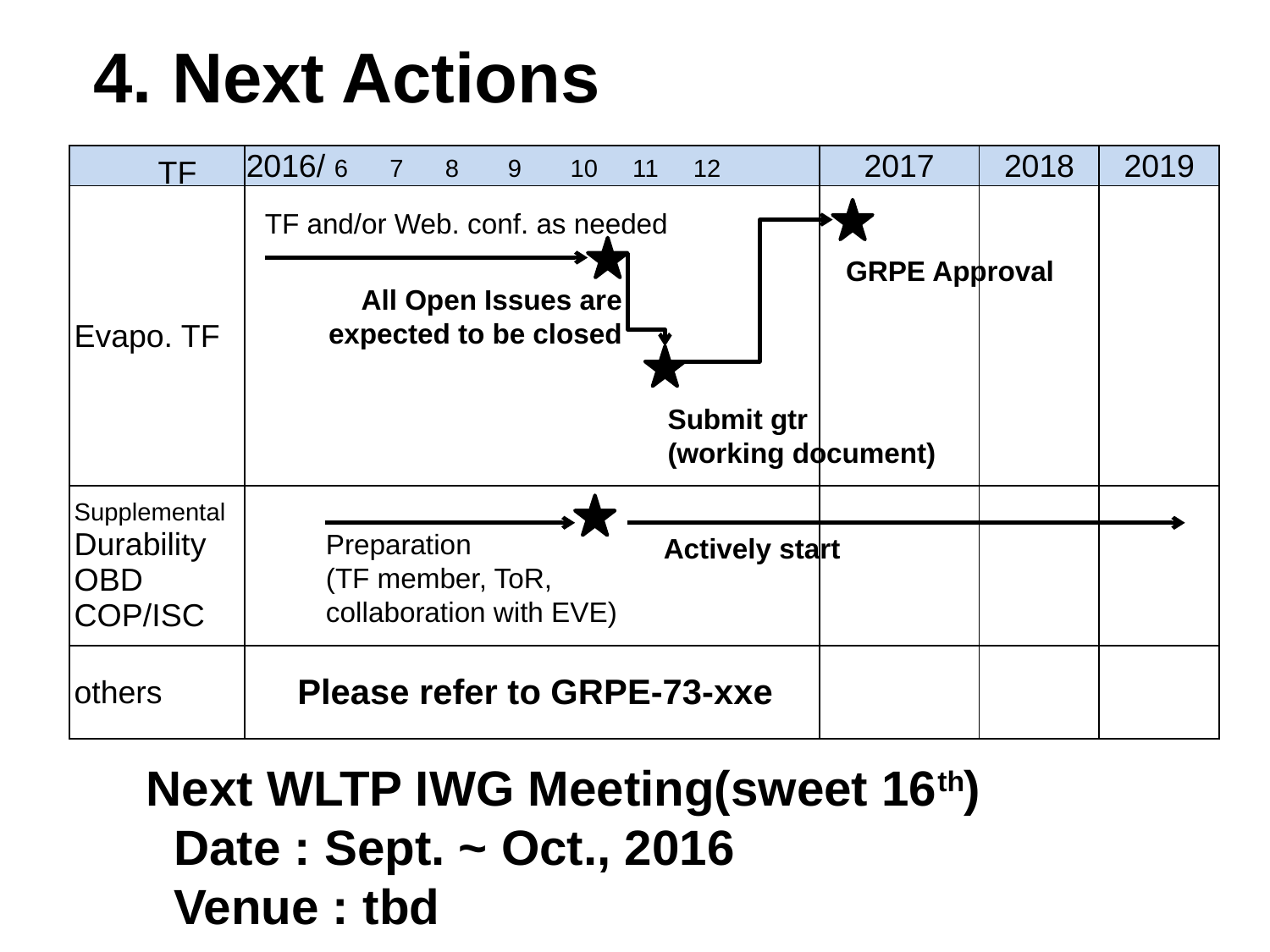

4. Next Actions
| TF | 2016/ 6 7 8 9 10 11 12 | 2017 | 2018 | 2019 |
| --- | --- | --- | --- | --- |
| Evapo. TF |  |  |  |  |
| Supplemental Durability OBD COP/ISC |  |  |  |  |
| others |  |  |  |  |
TF and/or Web. conf. as needed

GRPE Approval
All Open Issues are expected to be closed

Submit gtr
(working document)

Preparation
(TF member, ToR, collaboration with EVE)
Actively start
Please refer to GRPE-73-xxe
Next WLTP IWG Meeting(sweet 16th)
  Date : Sept. ~ Oct., 2016
  Venue : tbd